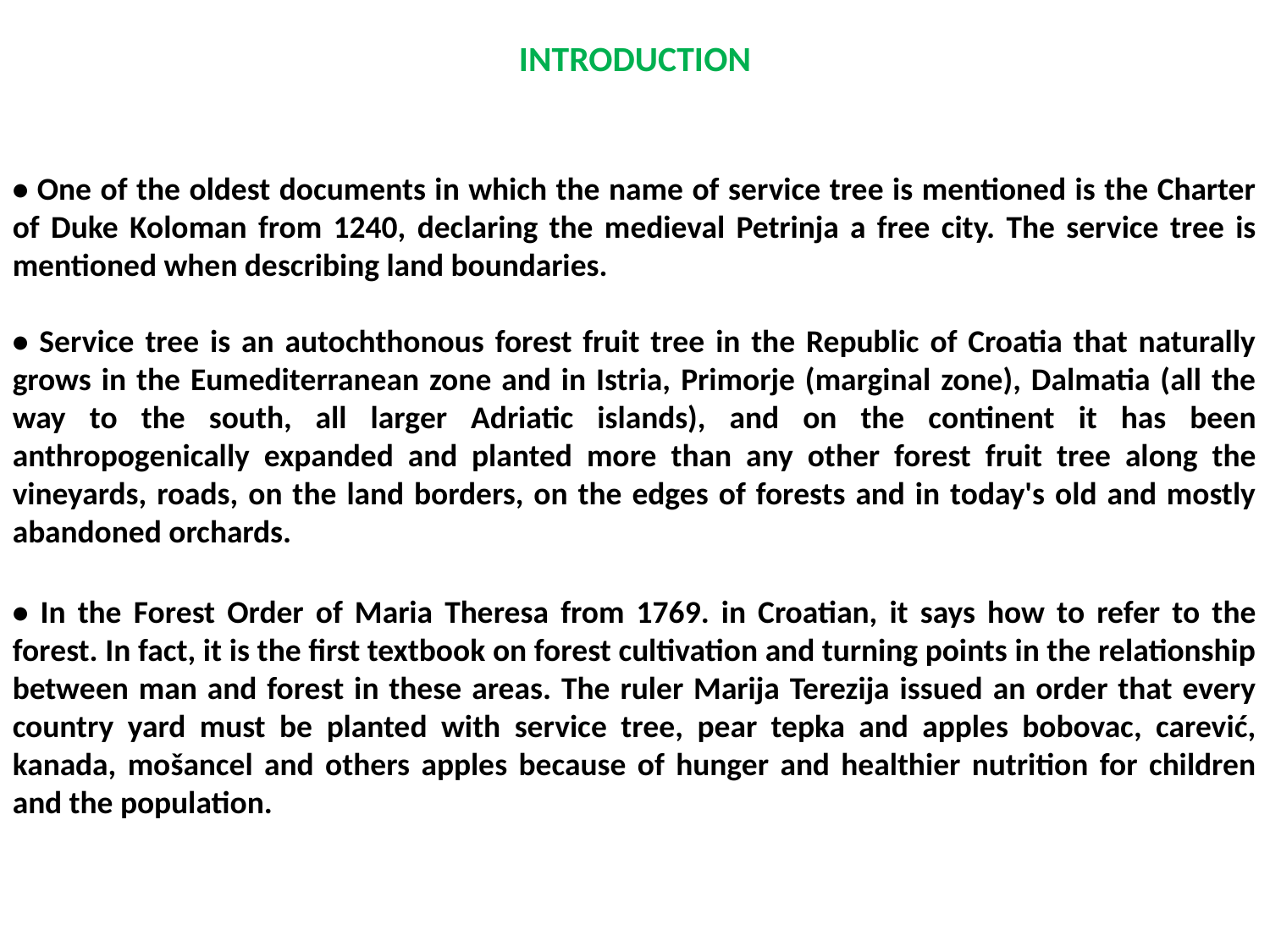

INTRODUCTION
• One of the oldest documents in which the name of service tree is mentioned is the Charter of Duke Koloman from 1240, declaring the medieval Petrinja a free city. The service tree is mentioned when describing land boundaries.

• Service tree is an autochthonous forest fruit tree in the Republic of Croatia that naturally grows in the Eumediterranean zone and in Istria, Primorje (marginal zone), Dalmatia (all the way to the south, all larger Adriatic islands), and on the continent it has been anthropogenically expanded and planted more than any other forest fruit tree along the vineyards, roads, on the land borders, on the edges of forests and in today's old and mostly abandoned orchards.
• In the Forest Order of Maria Theresa from 1769. in Croatian, it says how to refer to the forest. In fact, it is the first textbook on forest cultivation and turning points in the relationship between man and forest in these areas. The ruler Marija Terezija issued an order that every country yard must be planted with service tree, pear tepka and apples bobovac, carević, kanada, mošancel and others apples because of hunger and healthier nutrition for children and the population.